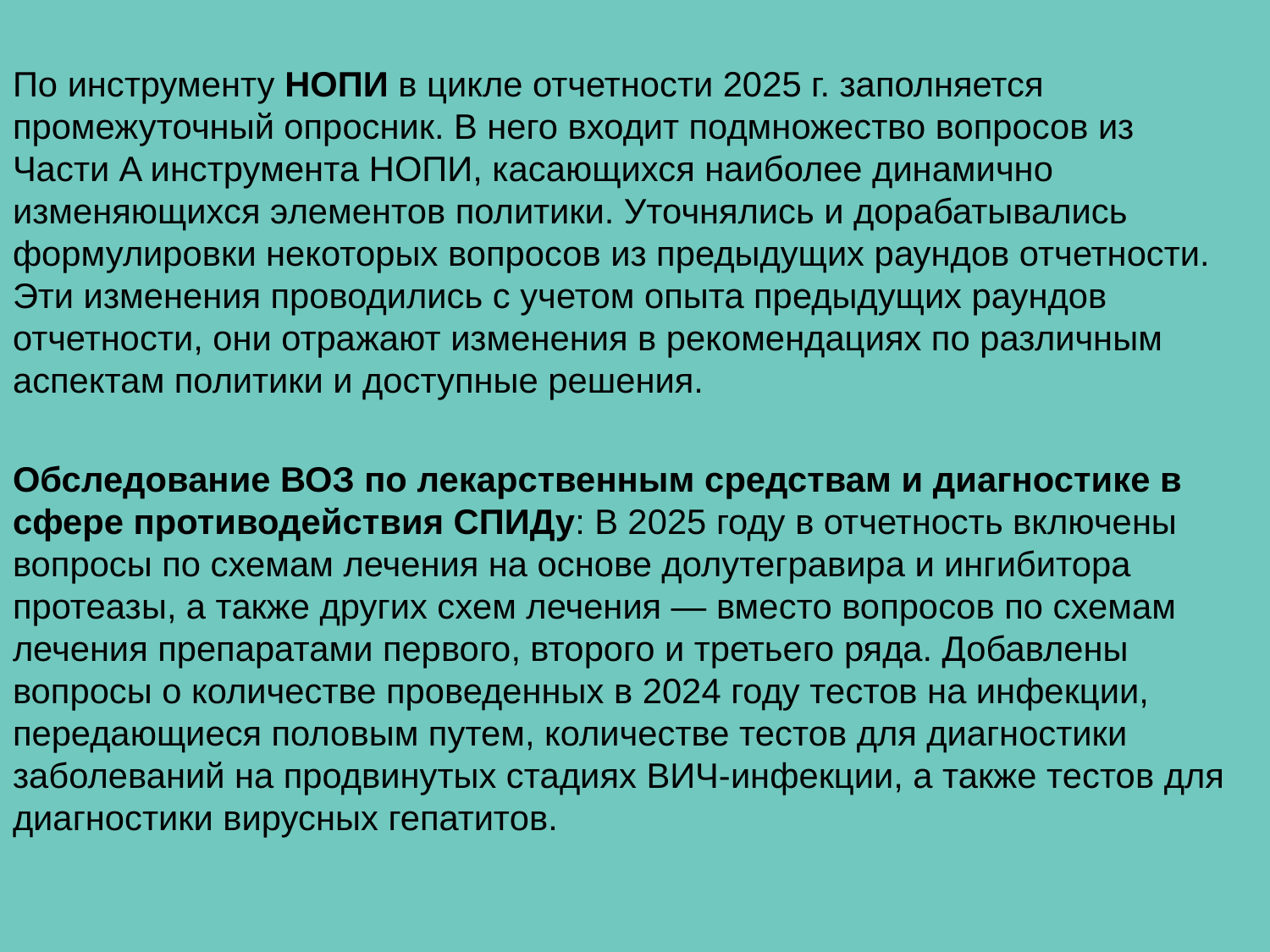

По инструменту НОПИ в цикле отчетности 2025 г. заполняется промежуточный опросник. В него входит подмножество вопросов из Части A инструмента НОПИ, касающихся наиболее динамично изменяющихся элементов политики. Уточнялись и дорабатывались формулировки некоторых вопросов из предыдущих раундов отчетности. Эти изменения проводились с учетом опыта предыдущих раундов отчетности, они отражают изменения в рекомендациях по различным аспектам политики и доступные решения.

Обследование ВОЗ по лекарственным средствам и диагностике в сфере противодействия СПИДу: В 2025 году в отчетность включены вопросы по схемам лечения на основе долутегравира и ингибитора протеазы, а также других схем лечения — вместо вопросов по схемам лечения препаратами первого, второго и третьего ряда. Добавлены вопросы о количестве проведенных в 2024 году тестов на инфекции, передающиеся половым путем, количестве тестов для диагностики заболеваний на продвинутых стадиях ВИЧ-инфекции, а также тестов для диагностики вирусных гепатитов.